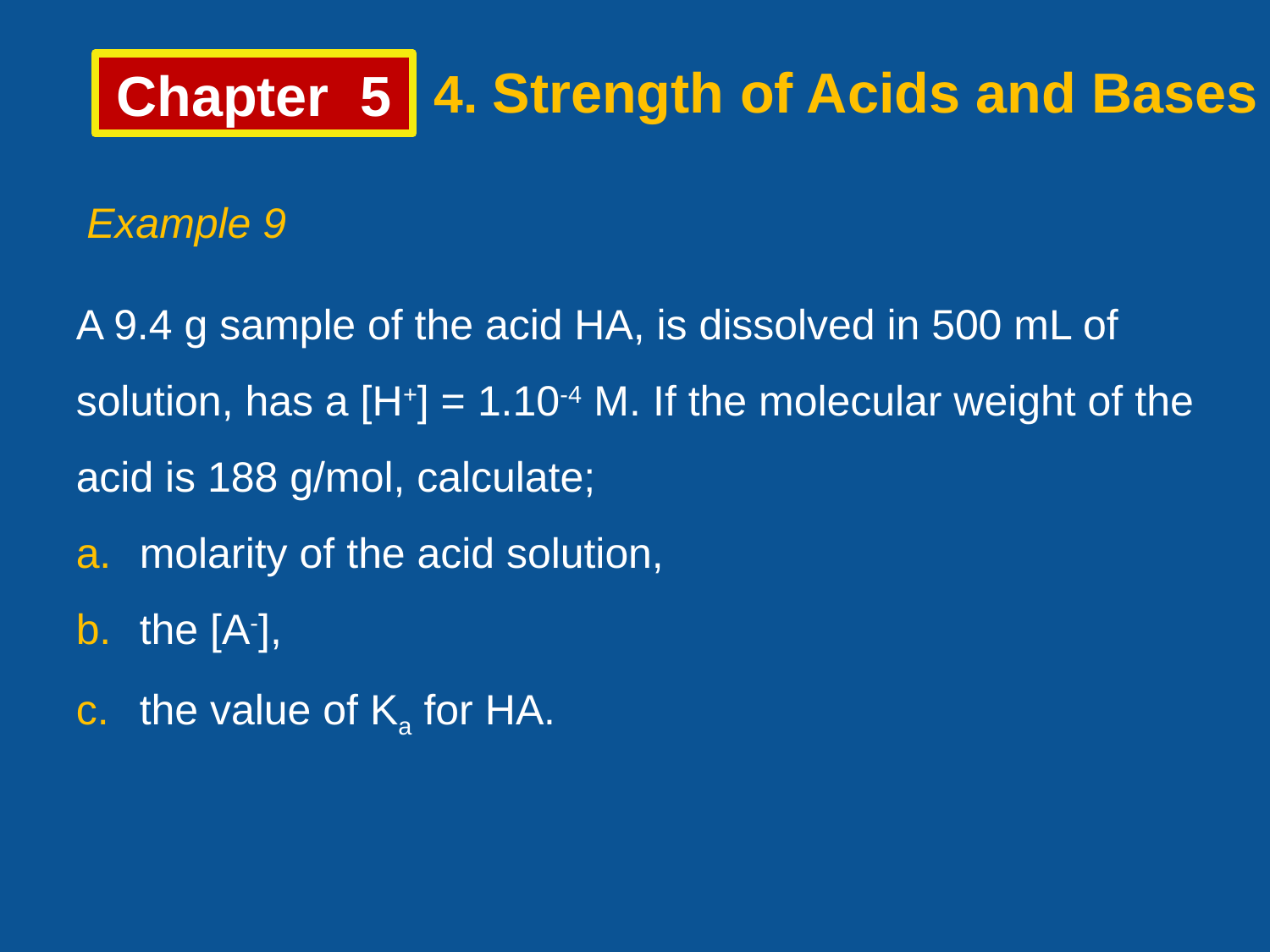

4. Strength of Acids and Bases
Chapter  5
Example 9
A 9.4 g sample of the acid HA, is dissolved in 500 mL of
solution, has a [H+] = 1.10-4 M. If the molecular weight of the
acid is 188 g/mol, calculate;
molarity of the acid solution,
the [A-],
the value of Ka for HA.